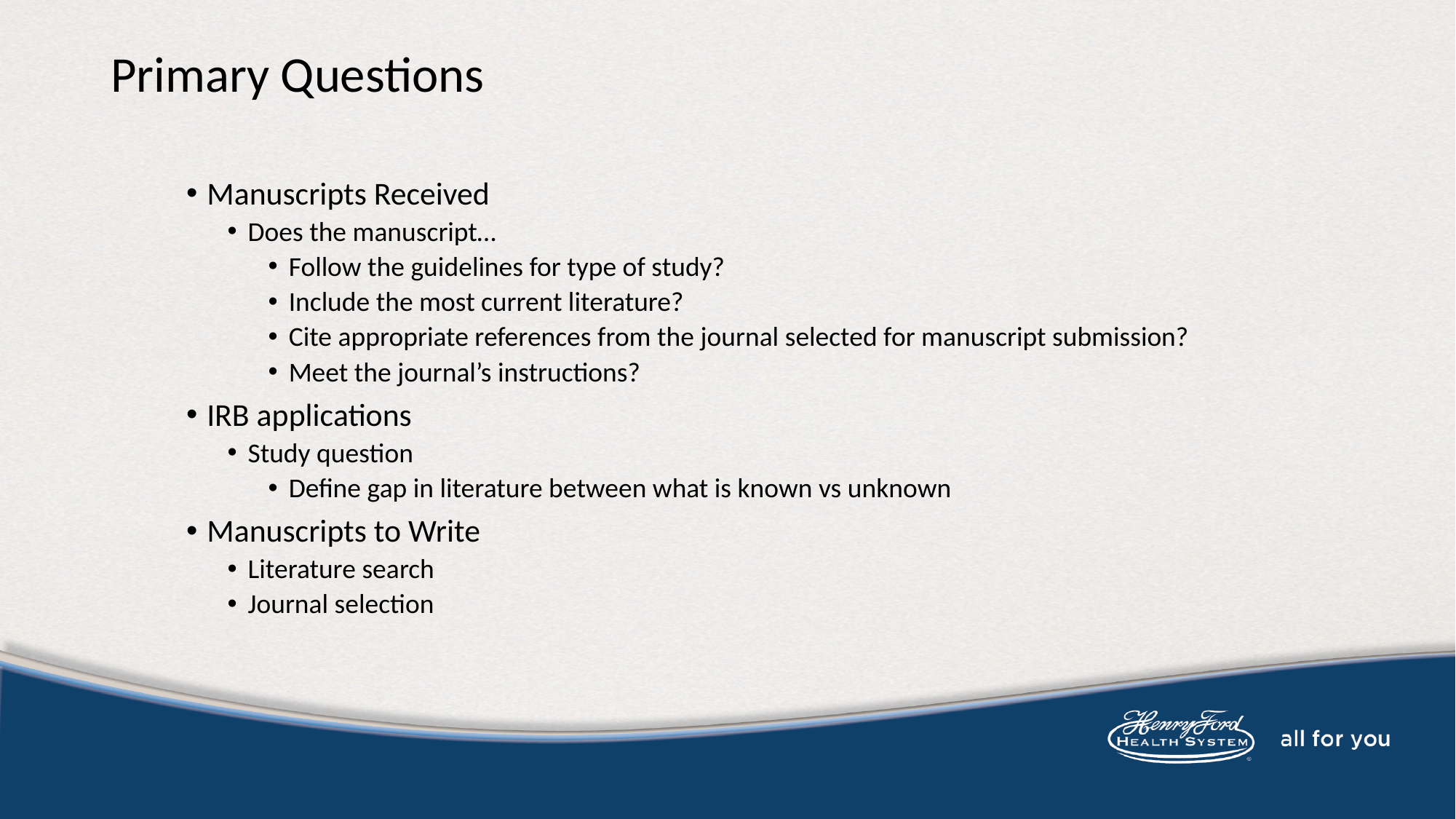

# Primary Questions
Manuscripts Received
Does the manuscript…
Follow the guidelines for type of study?
Include the most current literature?
Cite appropriate references from the journal selected for manuscript submission?
Meet the journal’s instructions?
IRB applications
Study question
Define gap in literature between what is known vs unknown
Manuscripts to Write
Literature search
Journal selection